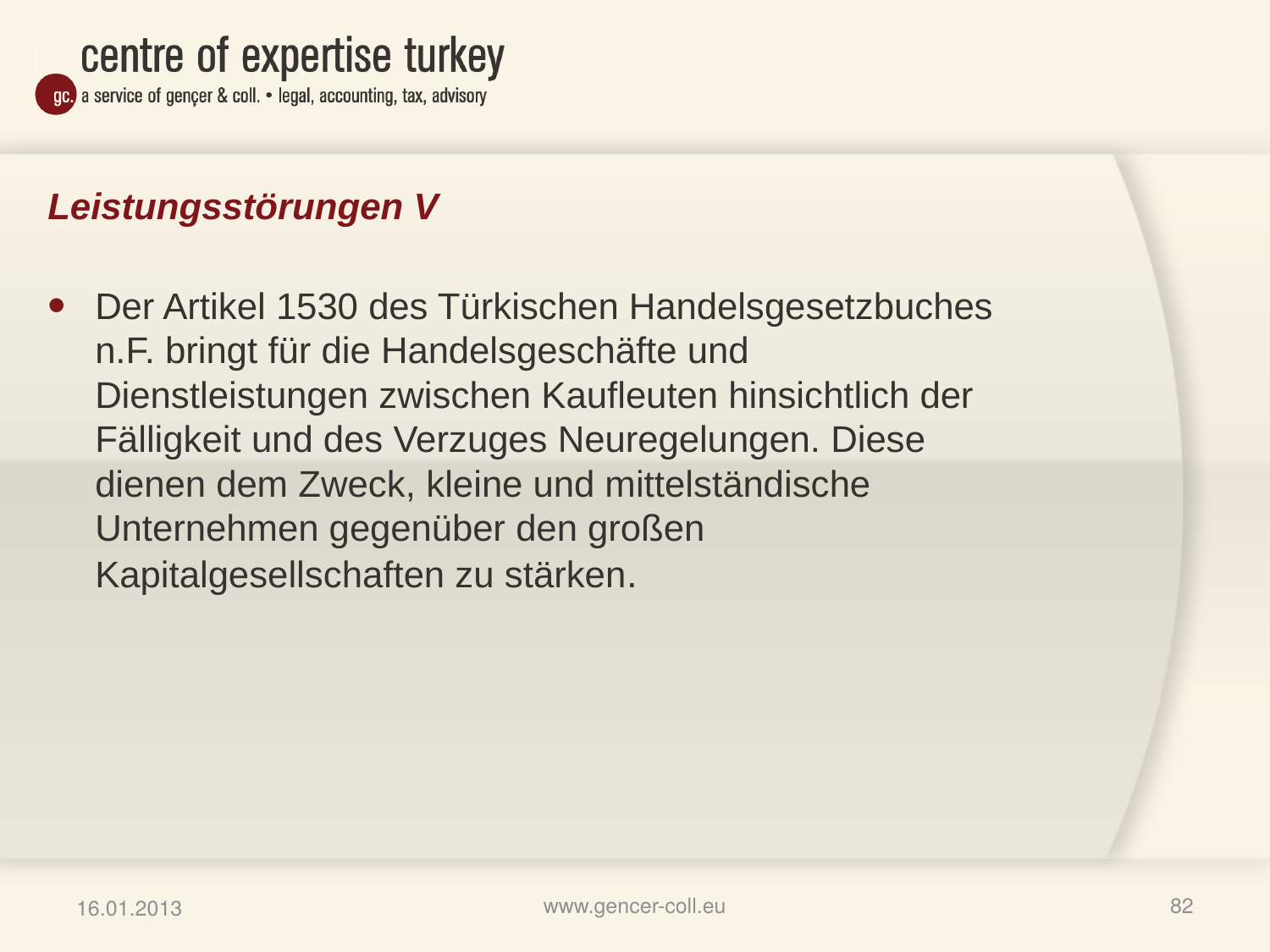

# Leistungsstörungen V
Der Artikel 1530 des Türkischen Handelsgesetzbuches n.F. bringt für die Handelsgeschäfte und Dienstleistungen zwischen Kaufleuten hinsichtlich der Fälligkeit und des Verzuges Neuregelungen. Diese dienen dem Zweck, kleine und mittelständische Unternehmen gegenüber den großen Kapitalgesellschaften zu stärken.
16.01.2013
www.gencer-coll.eu
82